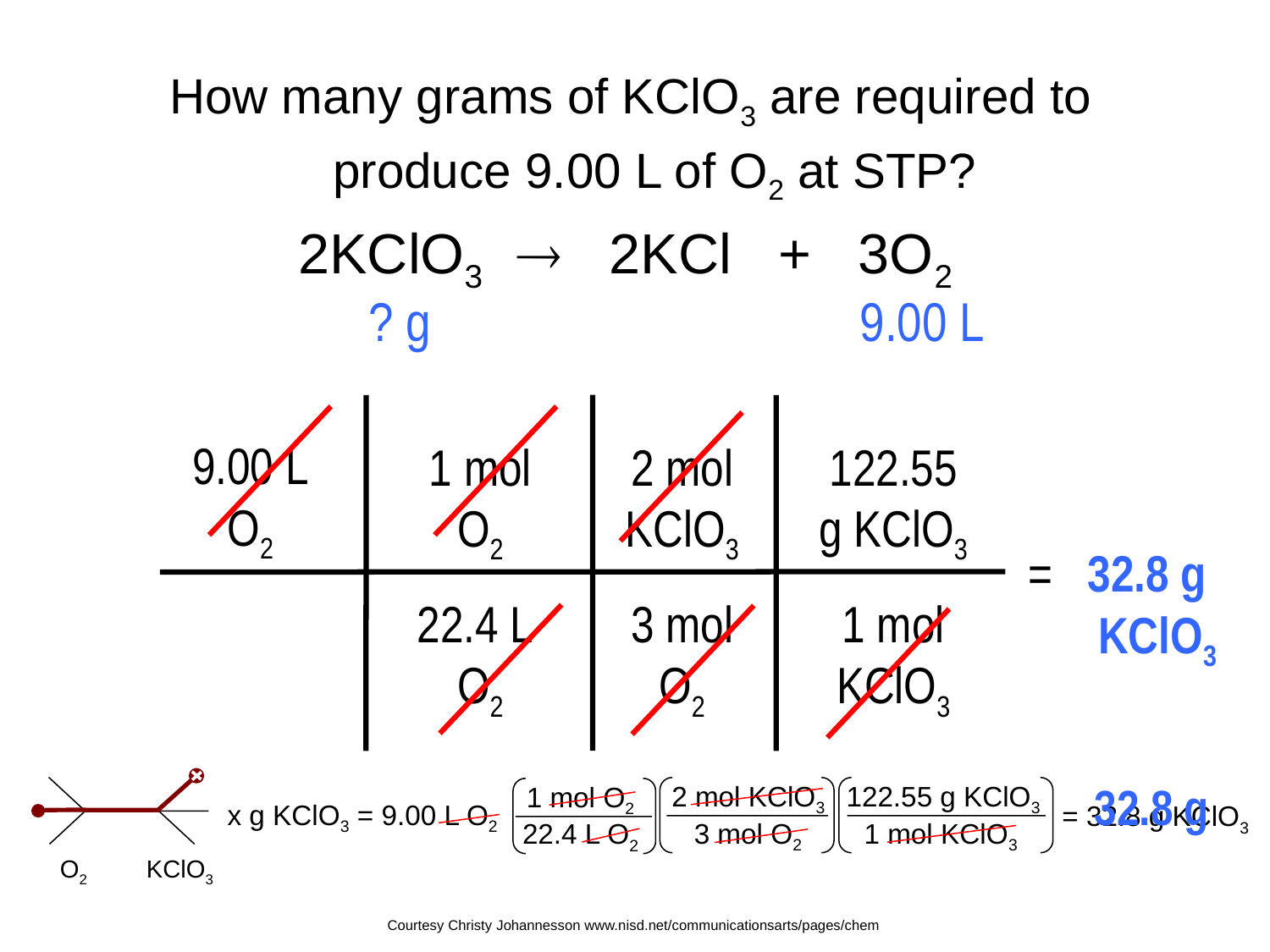

How many grams of KClO3 are required to produce 9.00 L of O2 at STP?
2KClO3   →   2KCl   +   3O2
? g
9.00 L

9.00 L
O2
1 mol
O2
22.4 L
O2
2 mol
KClO3
3 mol
O2
122.55
g KClO3
1 mol
KClO3
=   32.8 g
      KClO3

32.8 g
2 mol KClO3
122.55 g KClO3
1 mol O2

x g KClO3 = 9.00 L O2

= 32.8 g KClO3

3 mol O2
1 mol KClO3

22.4 L O2

O2
KClO3
Courtesy Christy Johannesson www.nisd.net/communicationsarts/pages/chem